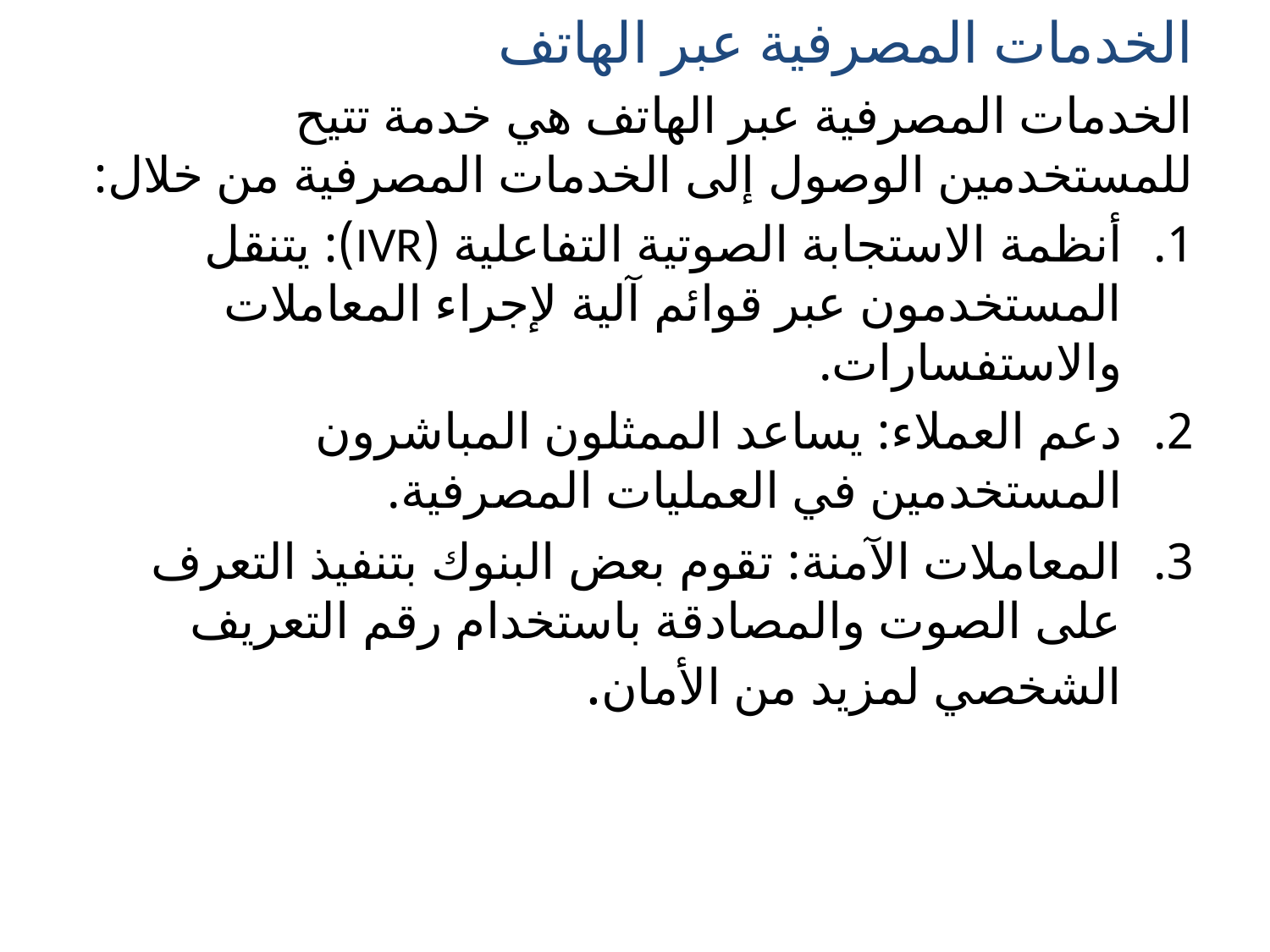

الخدمات المصرفية عبر الهاتف
الخدمات المصرفية عبر الهاتف هي خدمة تتيح للمستخدمين الوصول إلى الخدمات المصرفية من خلال:
أنظمة الاستجابة الصوتية التفاعلية (IVR): يتنقل المستخدمون عبر قوائم آلية لإجراء المعاملات والاستفسارات.
دعم العملاء: يساعد الممثلون المباشرون المستخدمين في العمليات المصرفية.
المعاملات الآمنة: تقوم بعض البنوك بتنفيذ التعرف على الصوت والمصادقة باستخدام رقم التعريف الشخصي لمزيد من الأمان.